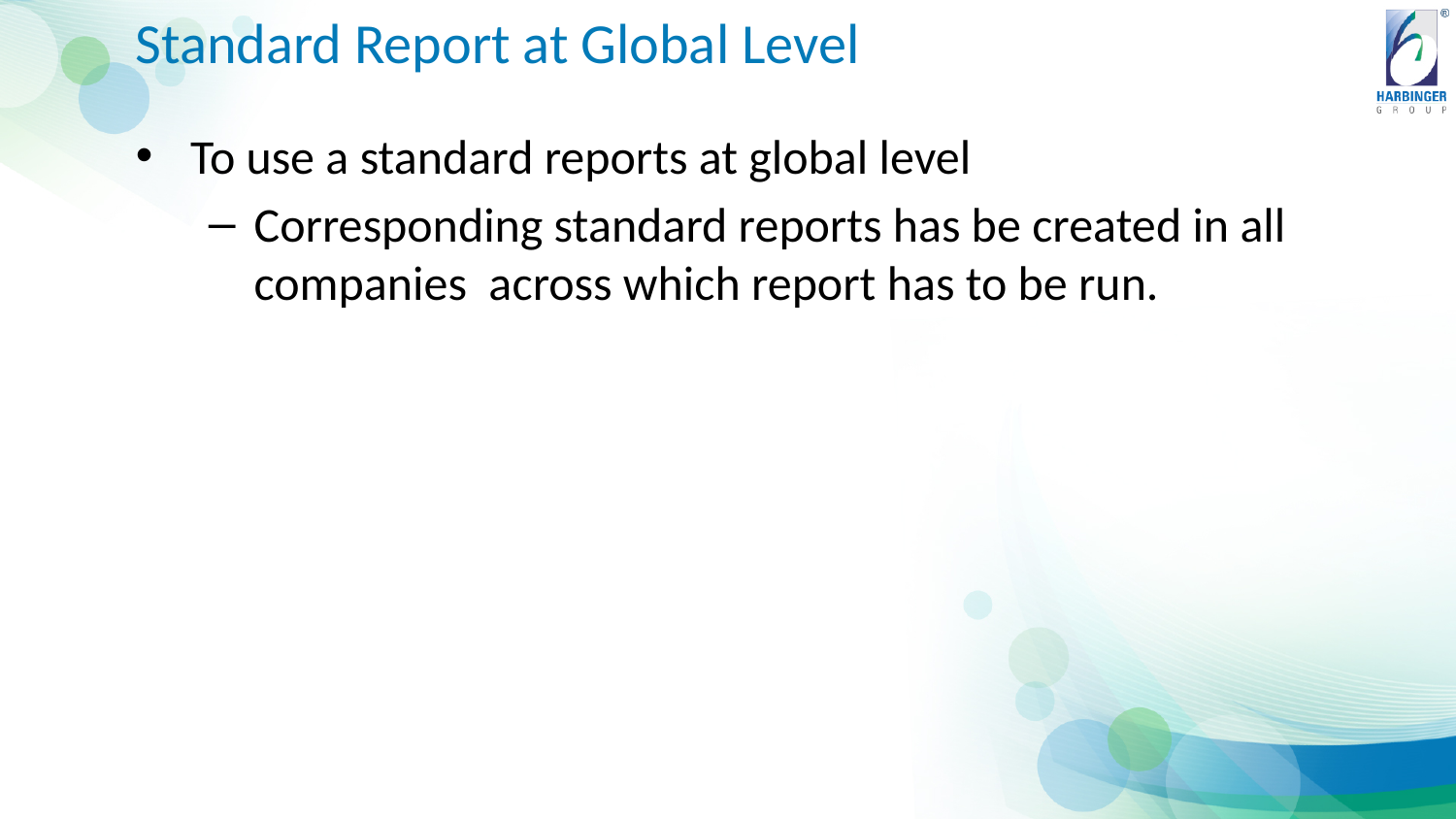

Standard Report at Global Level
To use a standard reports at global level
Corresponding standard reports has be created in all companies  across which report has to be run.